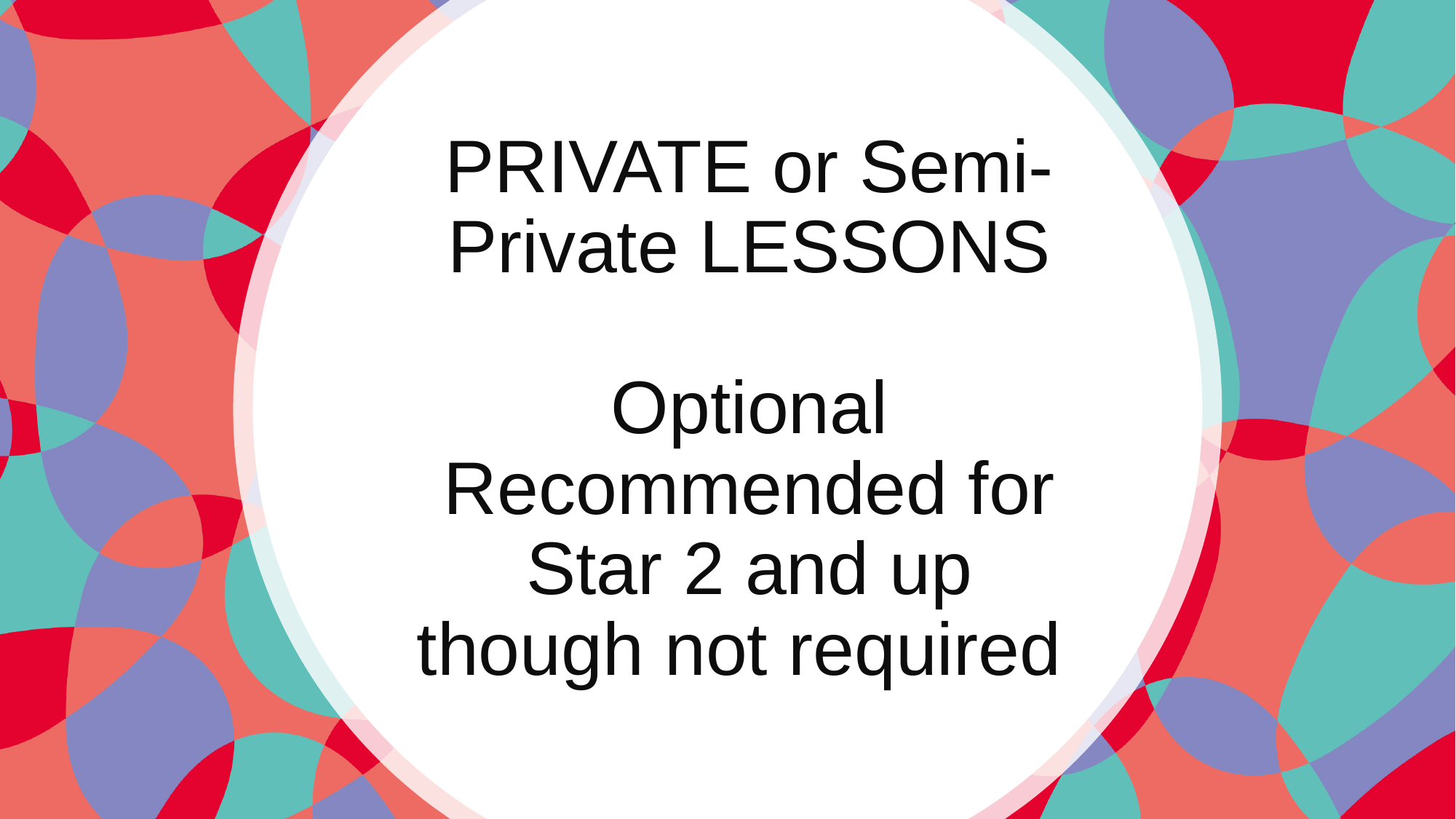

# PRIVATE or Semi-Private LESSONS Optional Recommended for Star 2 and up though not required